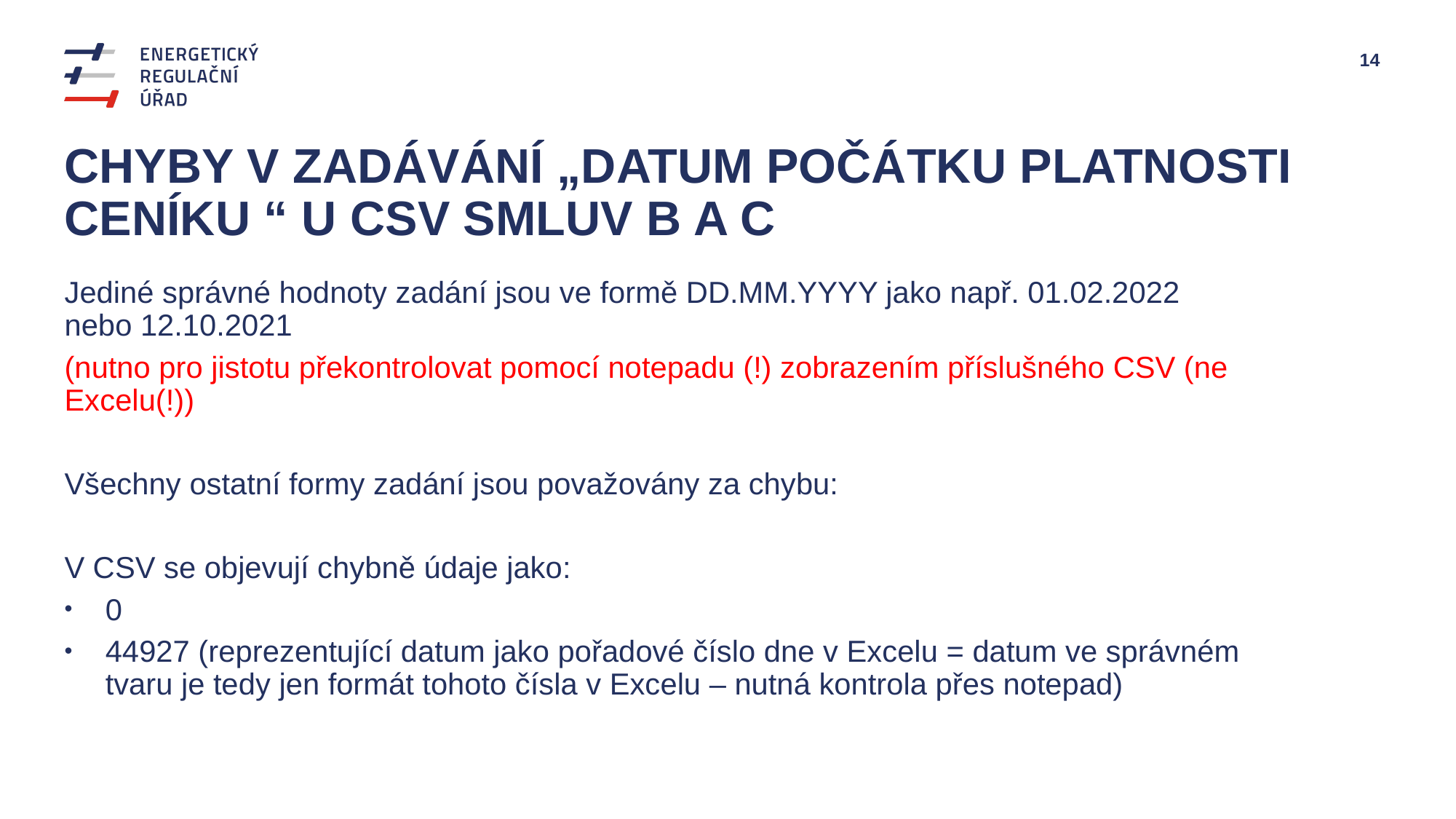

# Chyby V zadávání „Datum počátku platnosti ceníku “ u CSV smluv B a C
Jediné správné hodnoty zadání jsou ve formě DD.MM.YYYY jako např. 01.02.2022 nebo 12.10.2021
(nutno pro jistotu překontrolovat pomocí notepadu (!) zobrazením příslušného CSV (ne Excelu(!))

Všechny ostatní formy zadání jsou považovány za chybu:

V CSV se objevují chybně údaje jako:
0
44927 (reprezentující datum jako pořadové číslo dne v Excelu = datum ve správném tvaru je tedy jen formát tohoto čísla v Excelu – nutná kontrola přes notepad)